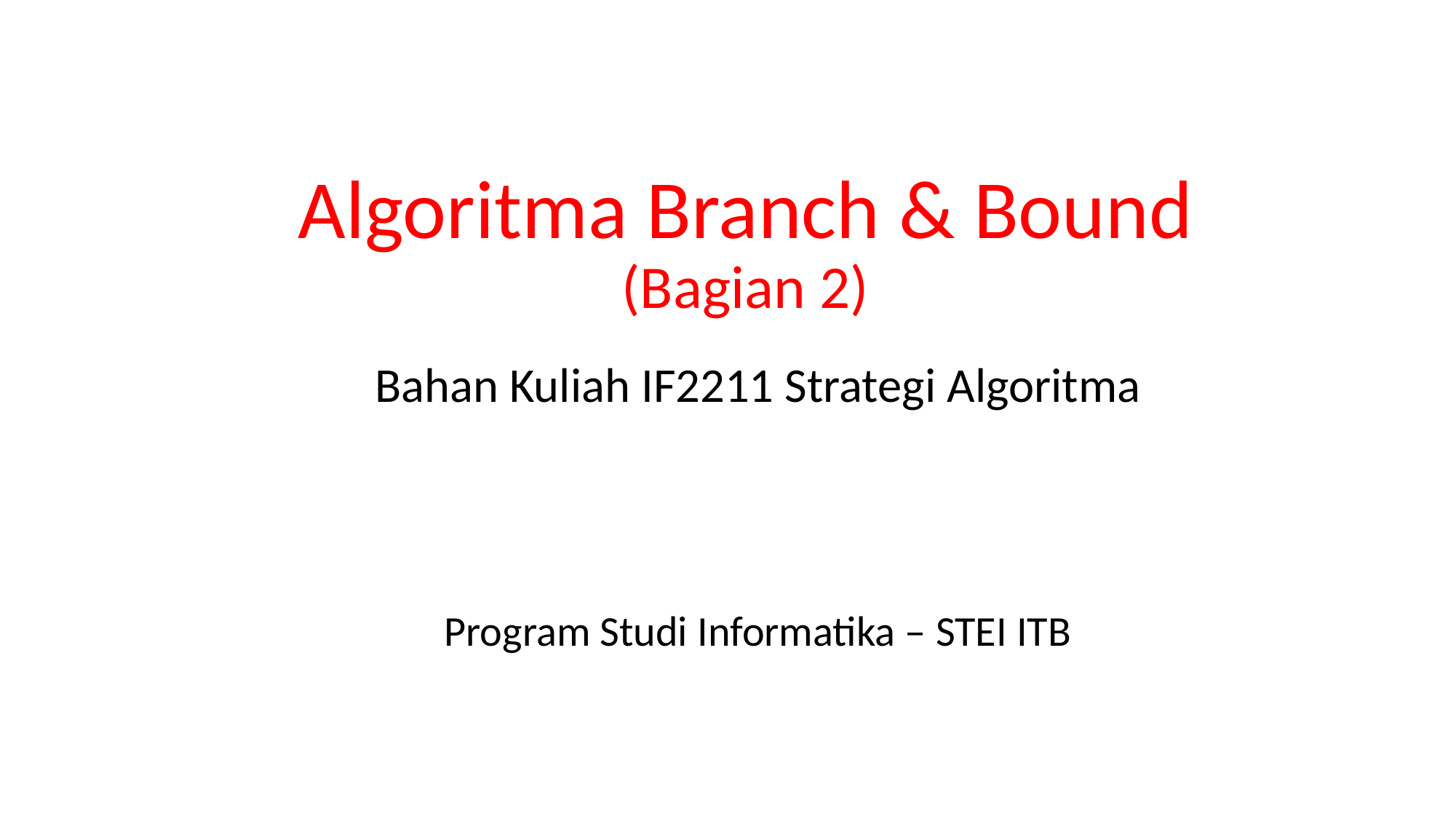

# Algoritma Branch & Bound (Bagian 2)
Bahan Kuliah IF2211 Strategi Algoritma
Program Studi Informatika – STEI ITB